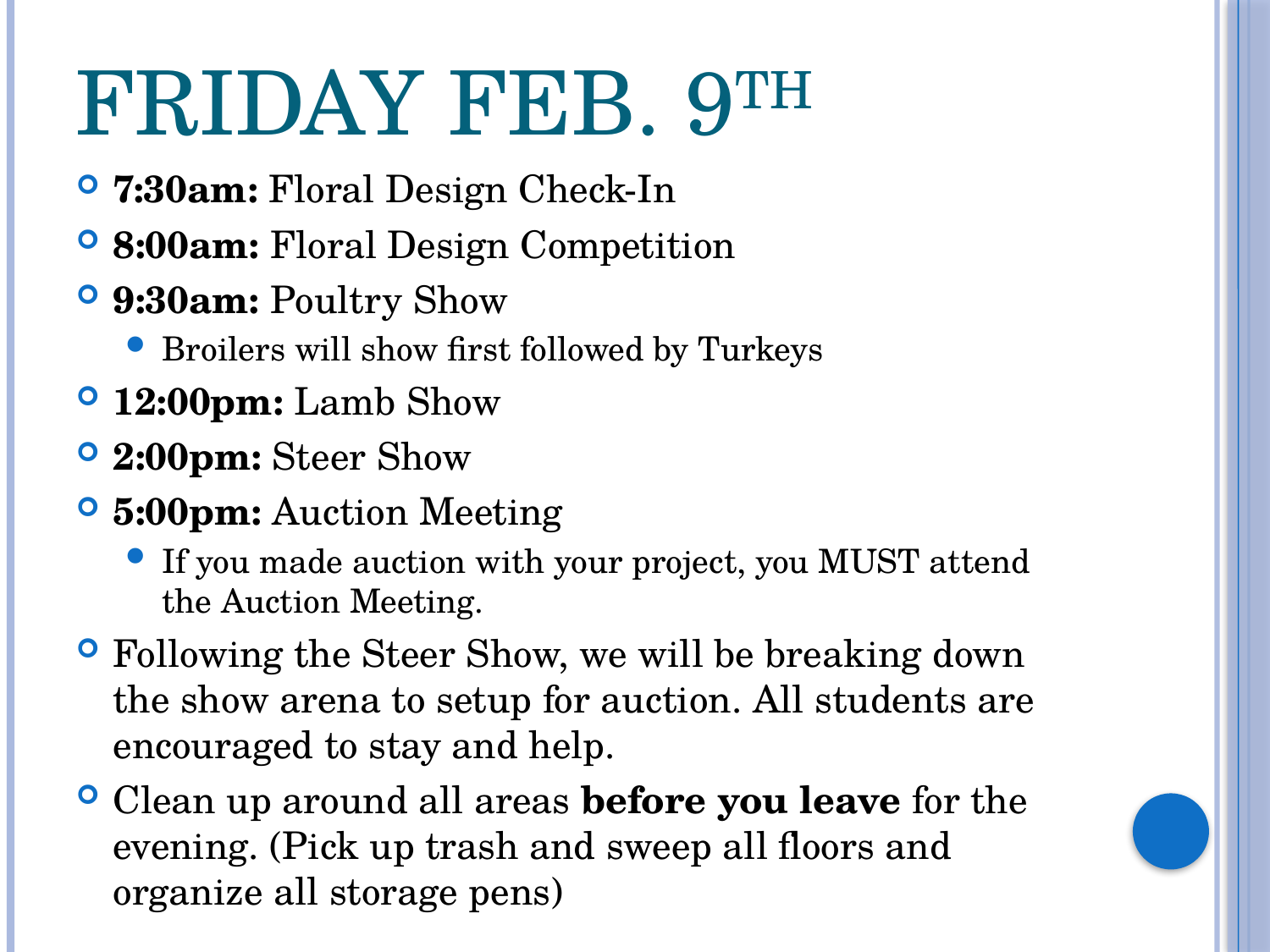

# Friday Feb. 9th
7:30am: Floral Design Check-In
8:00am: Floral Design Competition
9:30am: Poultry Show
Broilers will show first followed by Turkeys
12:00pm: Lamb Show
2:00pm: Steer Show
5:00pm: Auction Meeting
If you made auction with your project, you MUST attend the Auction Meeting.
Following the Steer Show, we will be breaking down the show arena to setup for auction. All students are encouraged to stay and help.
Clean up around all areas before you leave for the evening. (Pick up trash and sweep all floors and organize all storage pens)